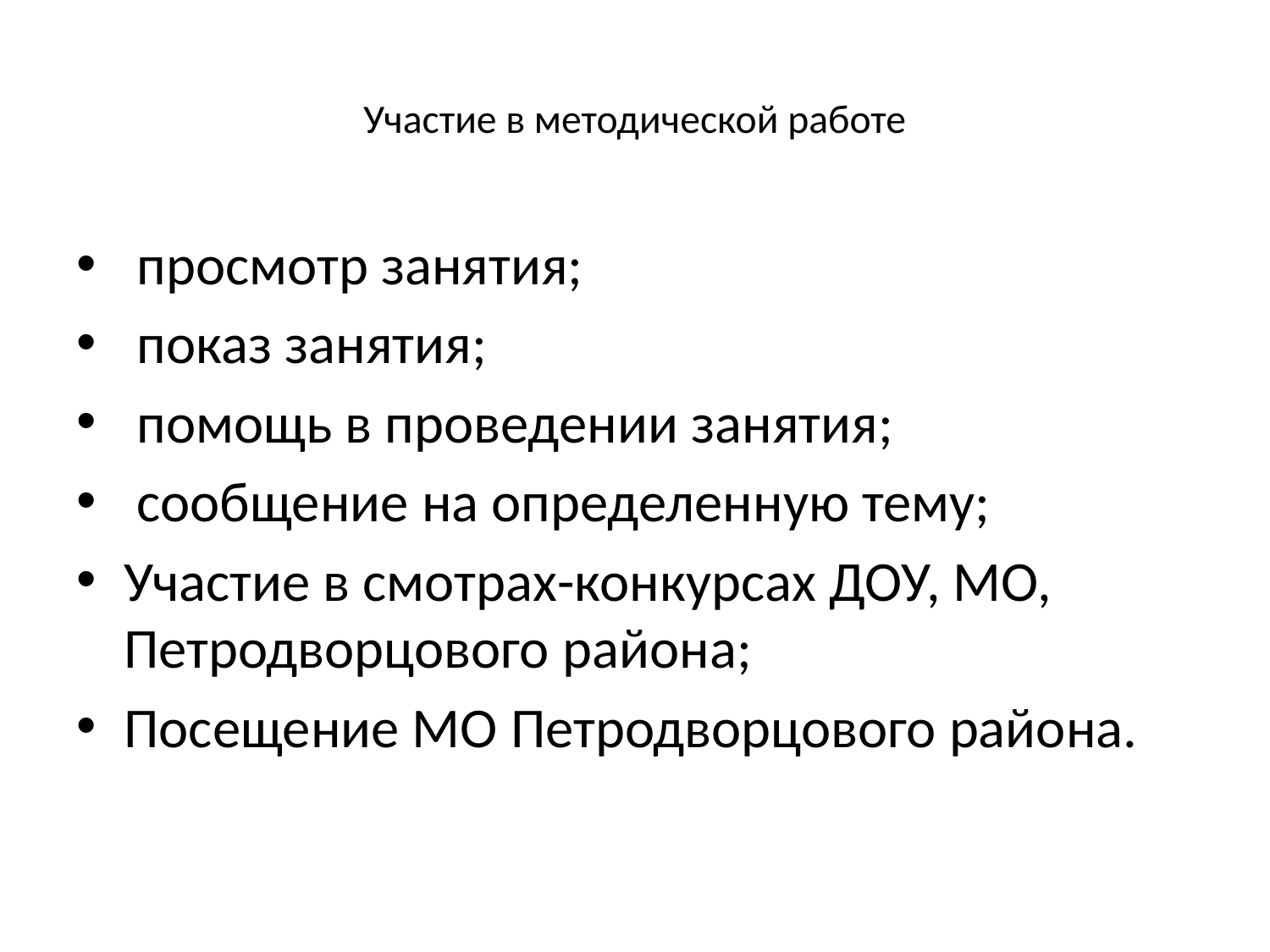

# Участие в методической работе
 просмотр занятия;
 показ занятия;
 помощь в проведении занятия;
 сообщение на определенную тему;
Участие в смотрах-конкурсах ДОУ, МО, Петродворцового района;
Посещение МО Петродворцового района.